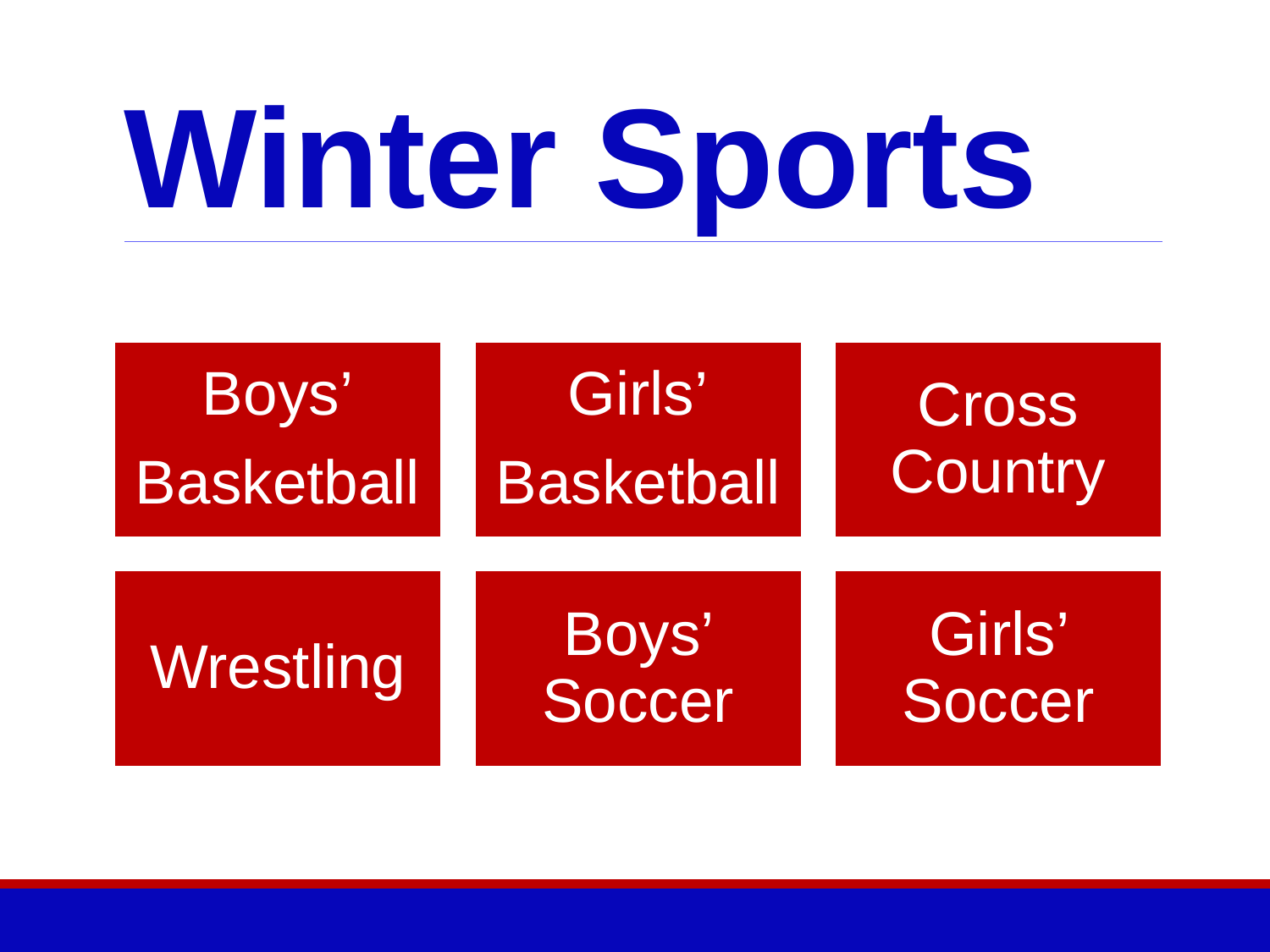

# Winter Sports
Boys’
Basketball
Girls’
Basketball
Cross Country
Wrestling
Boys’ Soccer
Girls’ Soccer